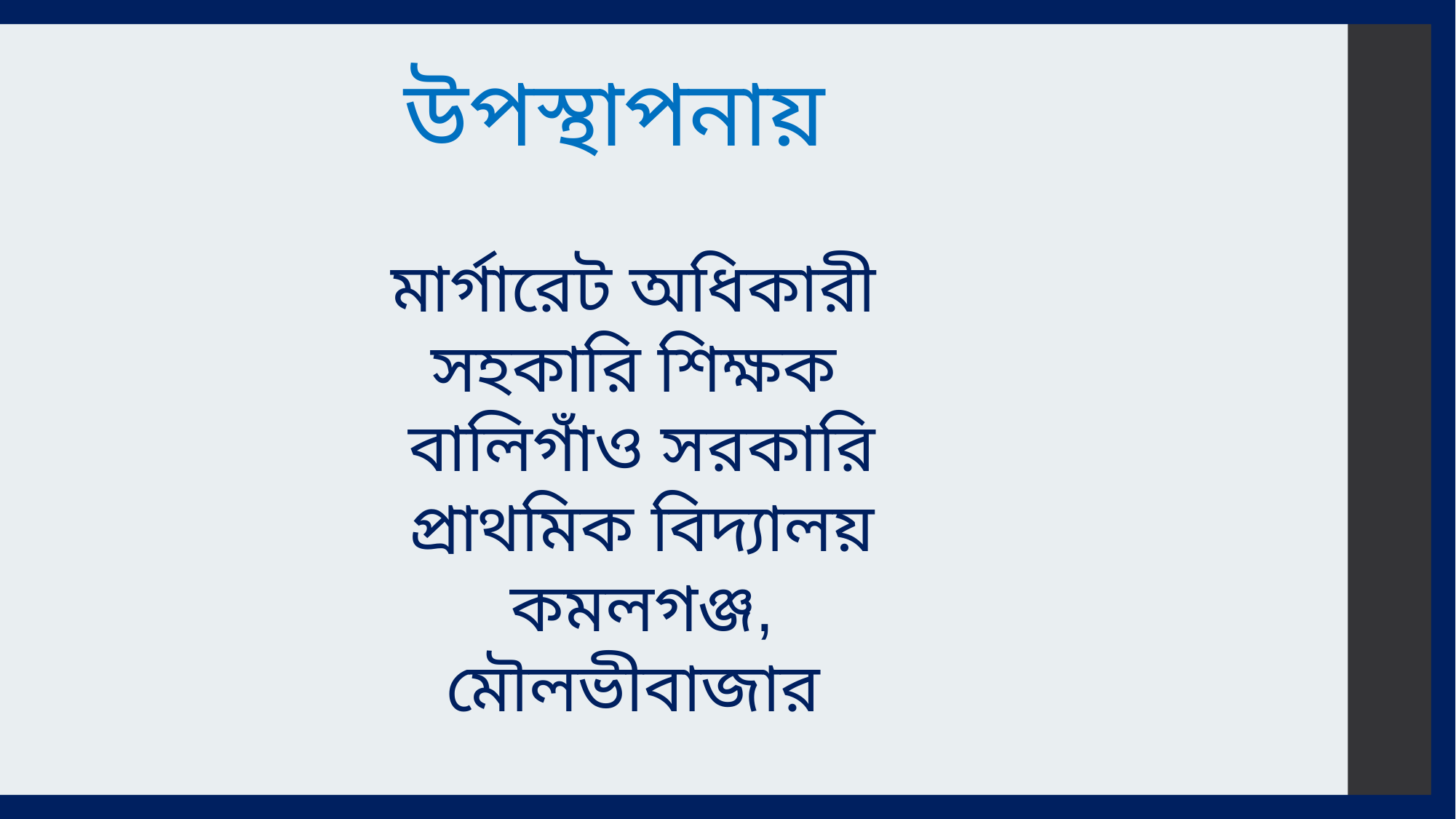

উপস্থাপনায়
মার্গারেট অধিকারী
সহকারি শিক্ষক
বালিগাঁও সরকারি প্রাথমিক বিদ্যালয় কমলগঞ্জ, মৌলভীবাজার